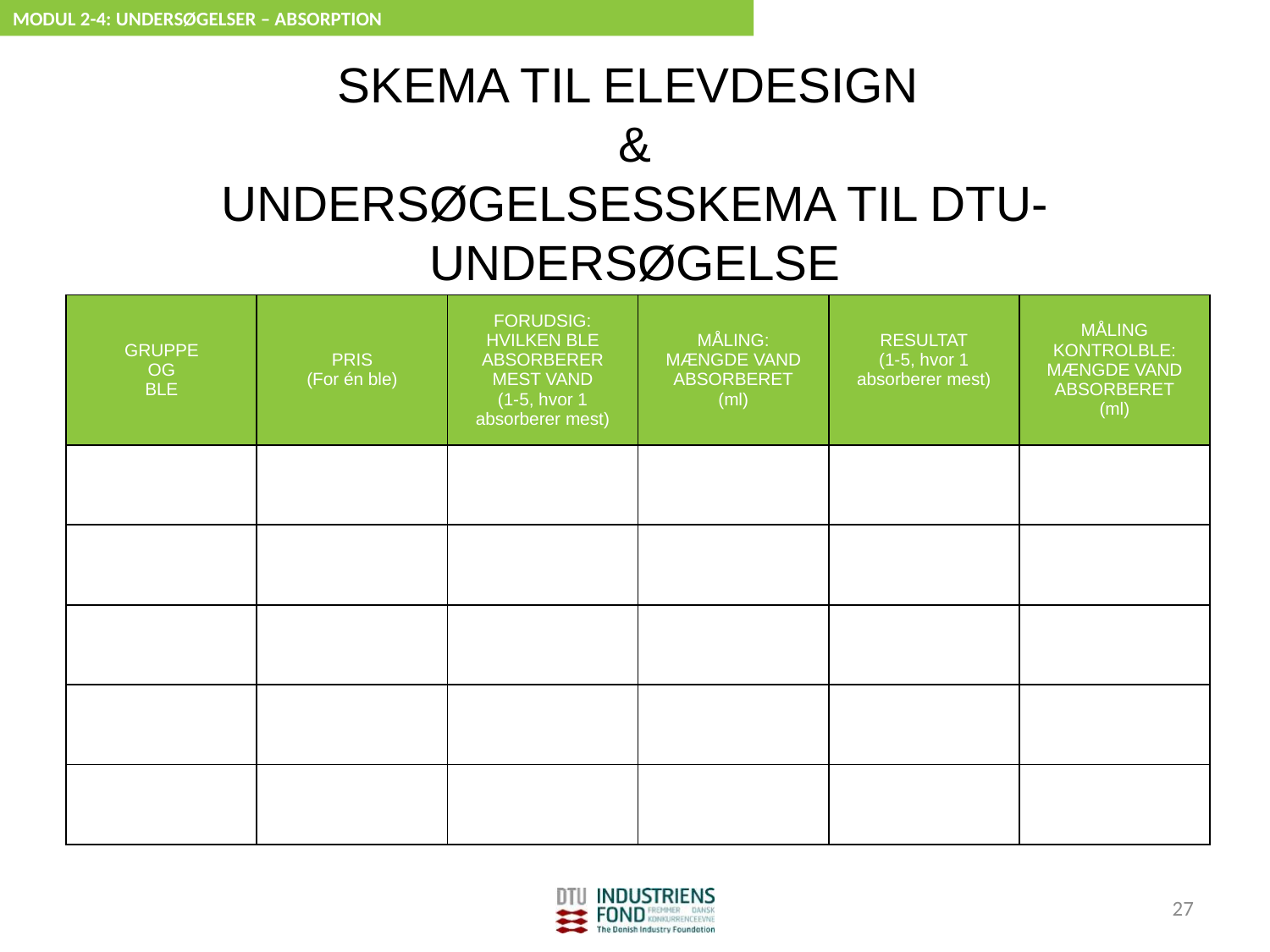

MODUL 2-4: UNDERSØGELSER – ABSORPTION
# SKEMA TIL ELEVDESIGN & UNDERSØGELSESSKEMA TIL DTU-UNDERSØGELSE
| GRUPPE OG BLE | PRIS (For én ble) | FORUDSIG: HVILKEN BLE ABSORBERER MEST VAND (1-5, hvor 1 absorberer mest) | MÅLING: MÆNGDE VAND ABSORBERET (ml) | RESULTAT (1-5, hvor 1 absorberer mest) | MÅLING KONTROLBLE: MÆNGDE VAND ABSORBERET (ml) |
| --- | --- | --- | --- | --- | --- |
|  |  |  |  |  |  |
|  |  |  |  |  |  |
|  |  |  |  |  |  |
|  |  |  |  |  |  |
|  |  |  |  |  |  |
27